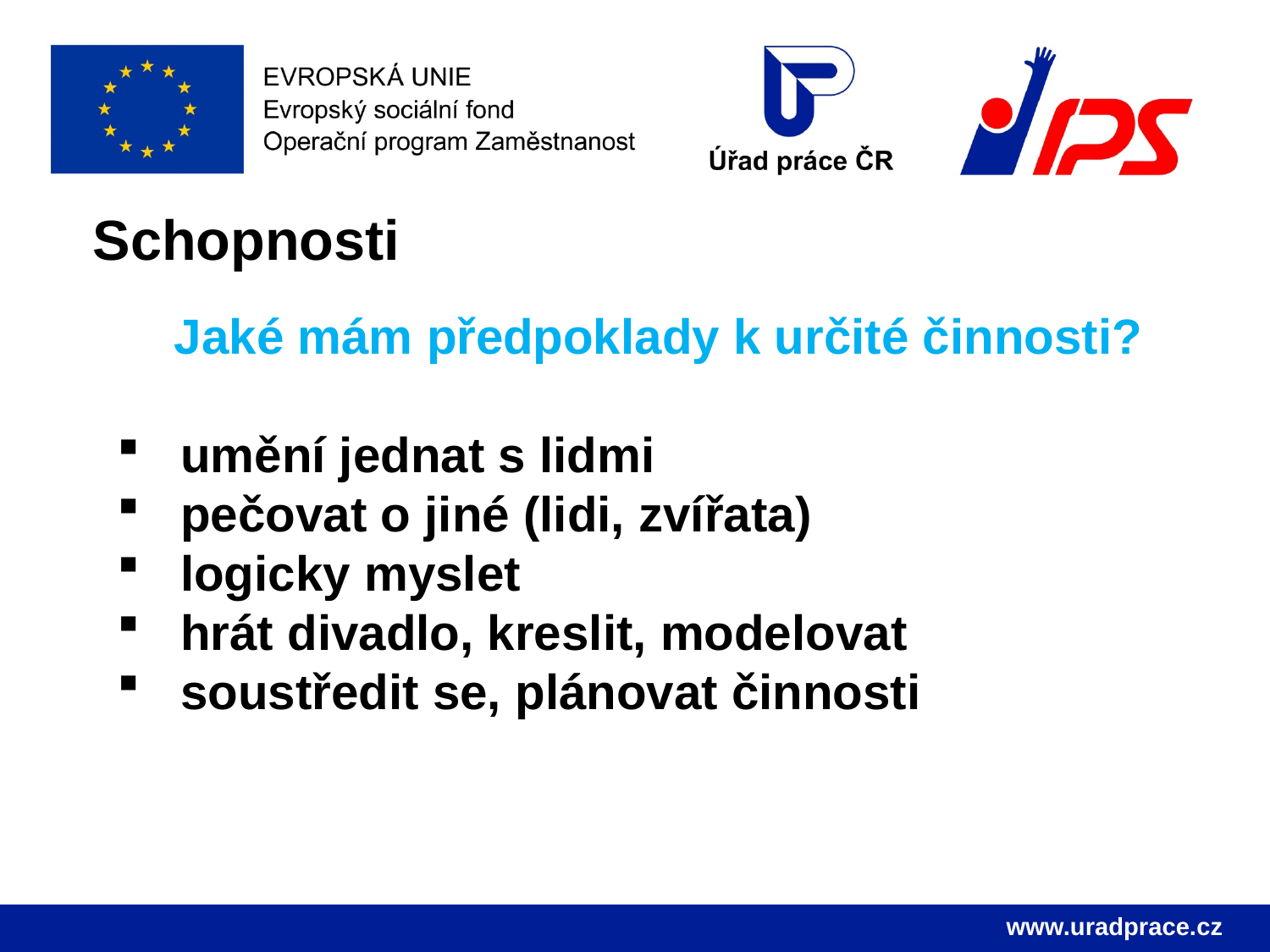

Schopnosti
Jaké mám předpoklady k určité činnosti?

umění jednat s lidmi
pečovat o jiné (lidi, zvířata)
logicky myslet
hrát divadlo, kreslit, modelovat
soustředit se, plánovat činnosti